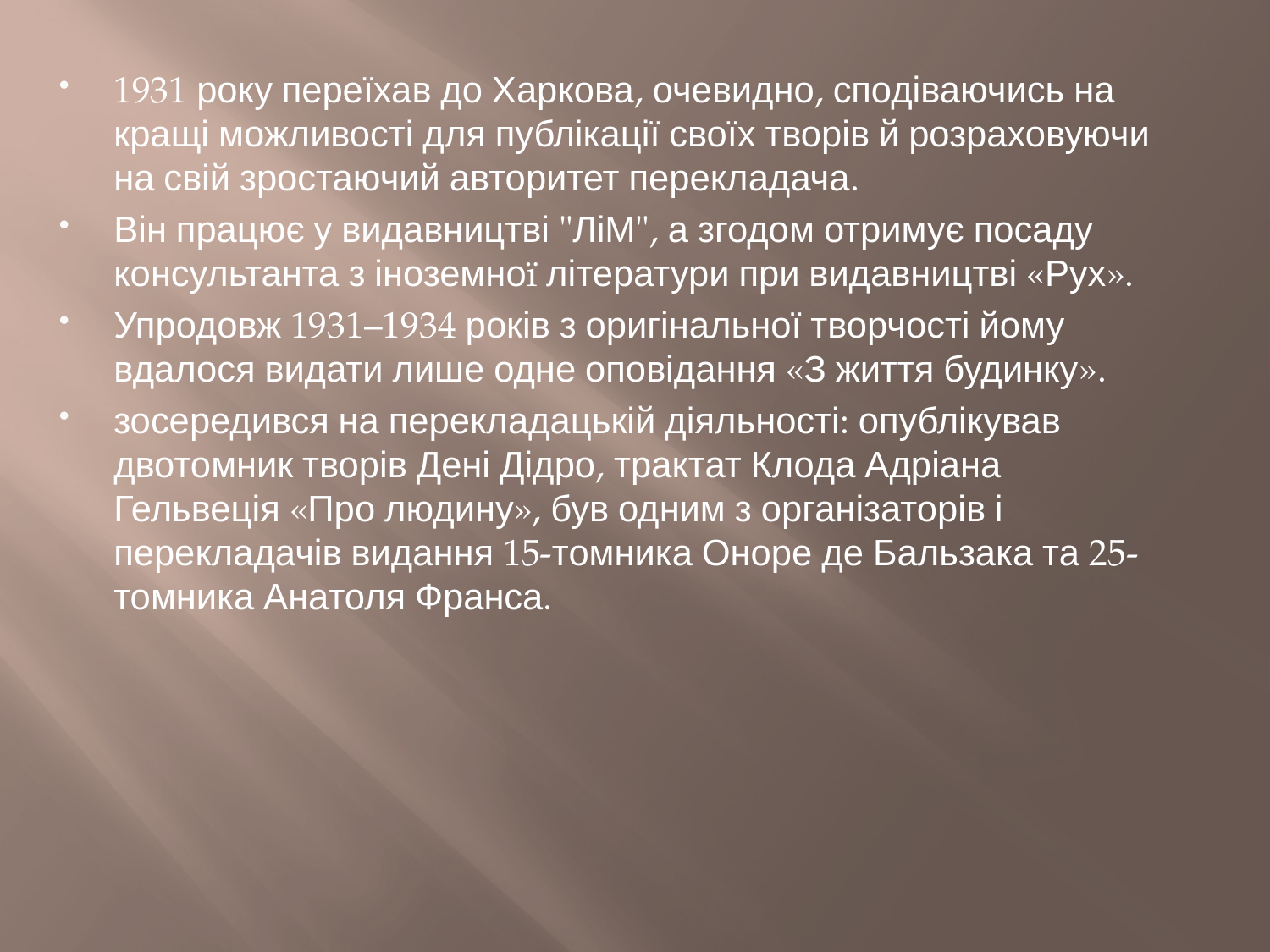

1931 року переїхав до Харкова, очевидно, сподіваючись на кращі можливості для публікації своїх творів й розраховуючи на свій зростаючий авторитет перекладача.
Він працює у видавництві "ЛіМ", а згодом отримує посаду консультанта з іноземноï літератури при видавництві «Рух».
Упродовж 1931–1934 років з оригінальної творчості йому вдалося видати лише одне оповідання «З життя будинку».
зосередився на перекладацькій діяльності: опублікував двотомник творів Дені Дідро, трактат Клода Адріана Гельвеція «Про людину», був одним з організаторів і перекладачів видання 15-томника Оноре де Бальзака та 25-томника Анатоля Франса.